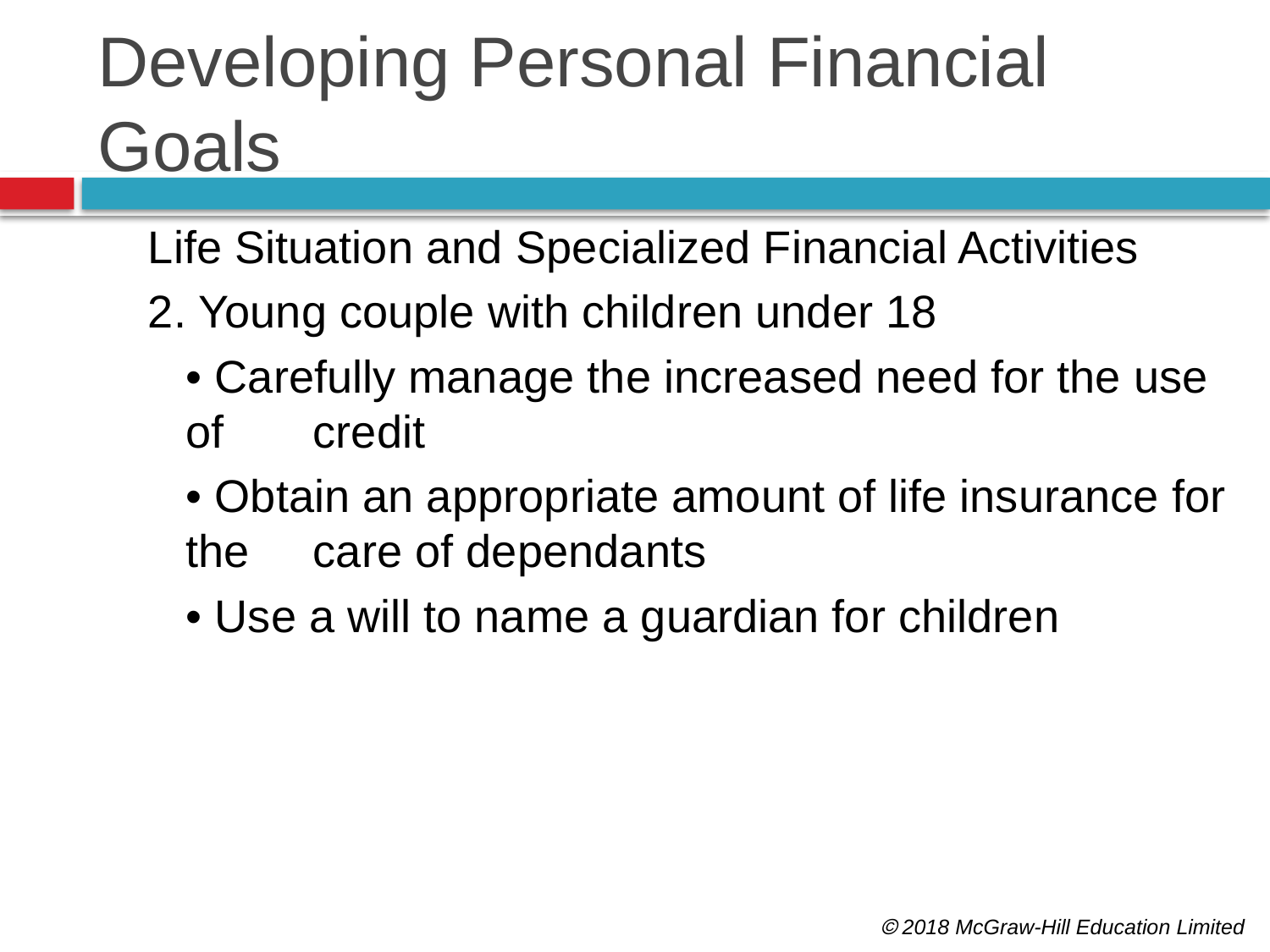

# Developing Personal Financial Goals
Life Situation and Specialized Financial Activities
2. Young couple with children under 18
	• Carefully manage the increased need for the use of 	credit
	• Obtain an appropriate amount of life insurance for the 	care of dependants
	• Use a will to name a guardian for children

© 2018 McGraw-Hill Education Limited